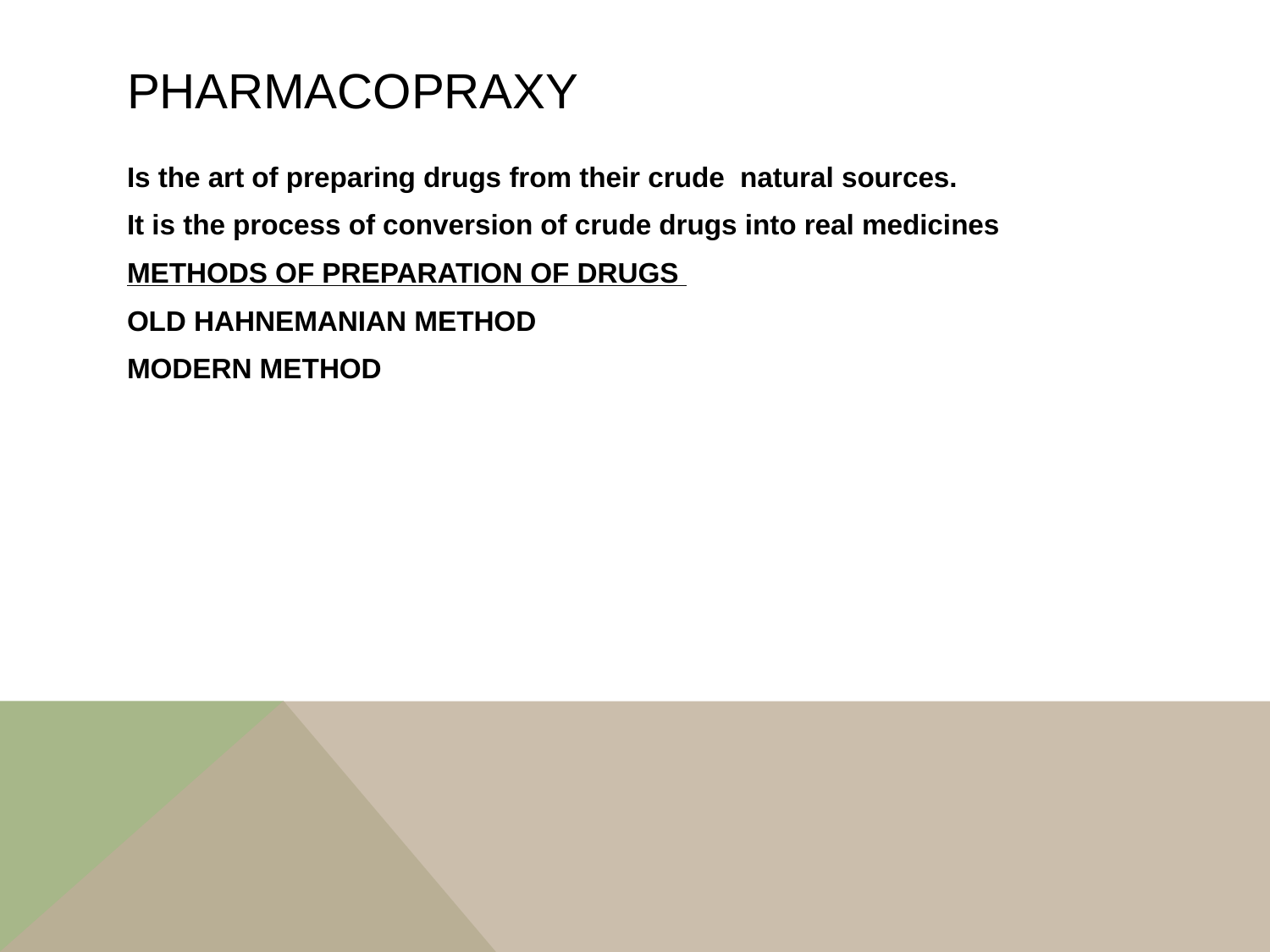

# PHARMACOPRAXY
Is the art of preparing drugs from their crude  natural sources.
It is the process of conversion of crude drugs into real medicines
METHODS OF PREPARATION OF DRUGS
OLD HAHNEMANIAN METHOD
MODERN METHOD